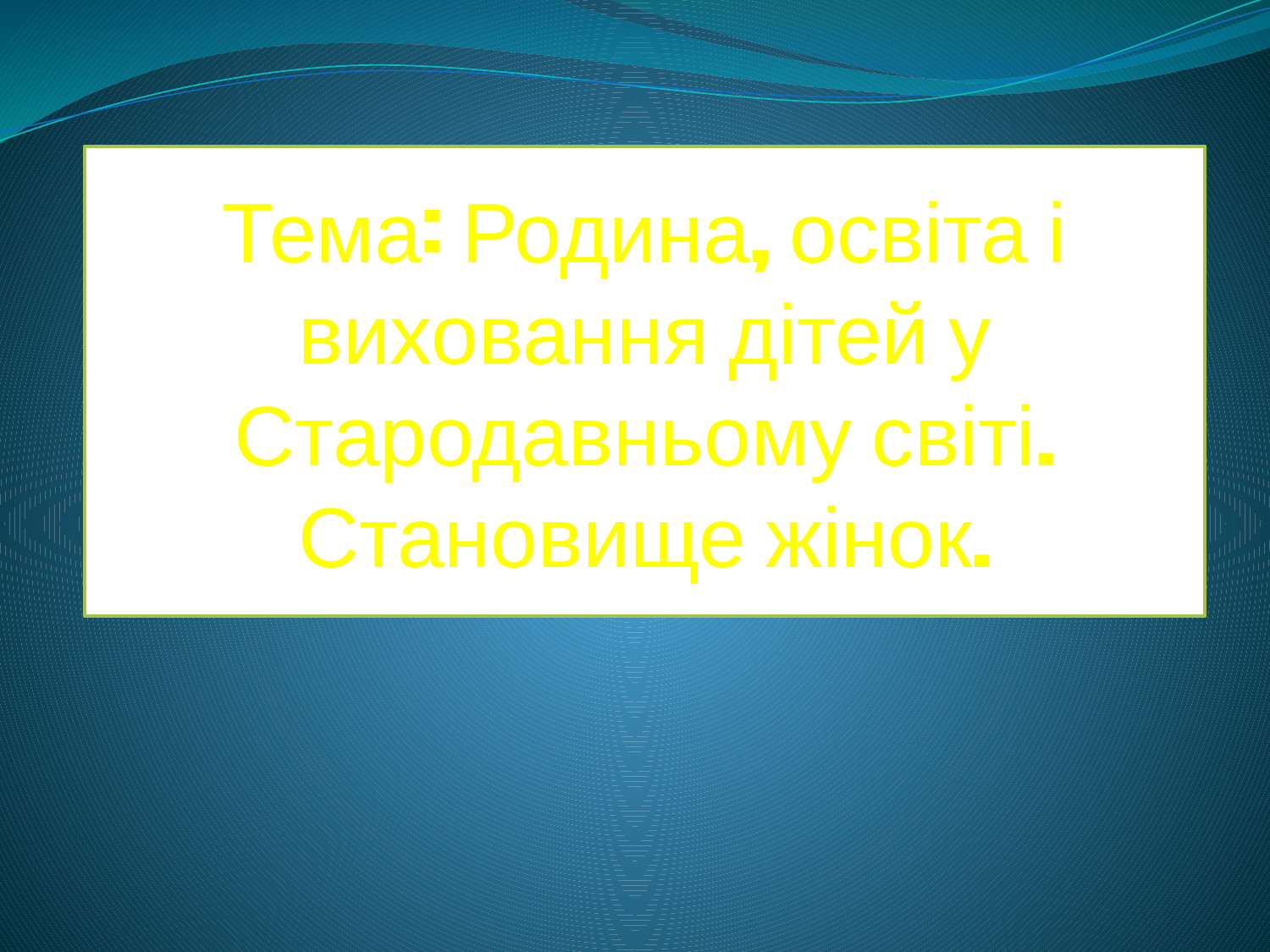

Тема: Родина, освіта і виховання дітей у Стародавньому світі. Становище жінок.